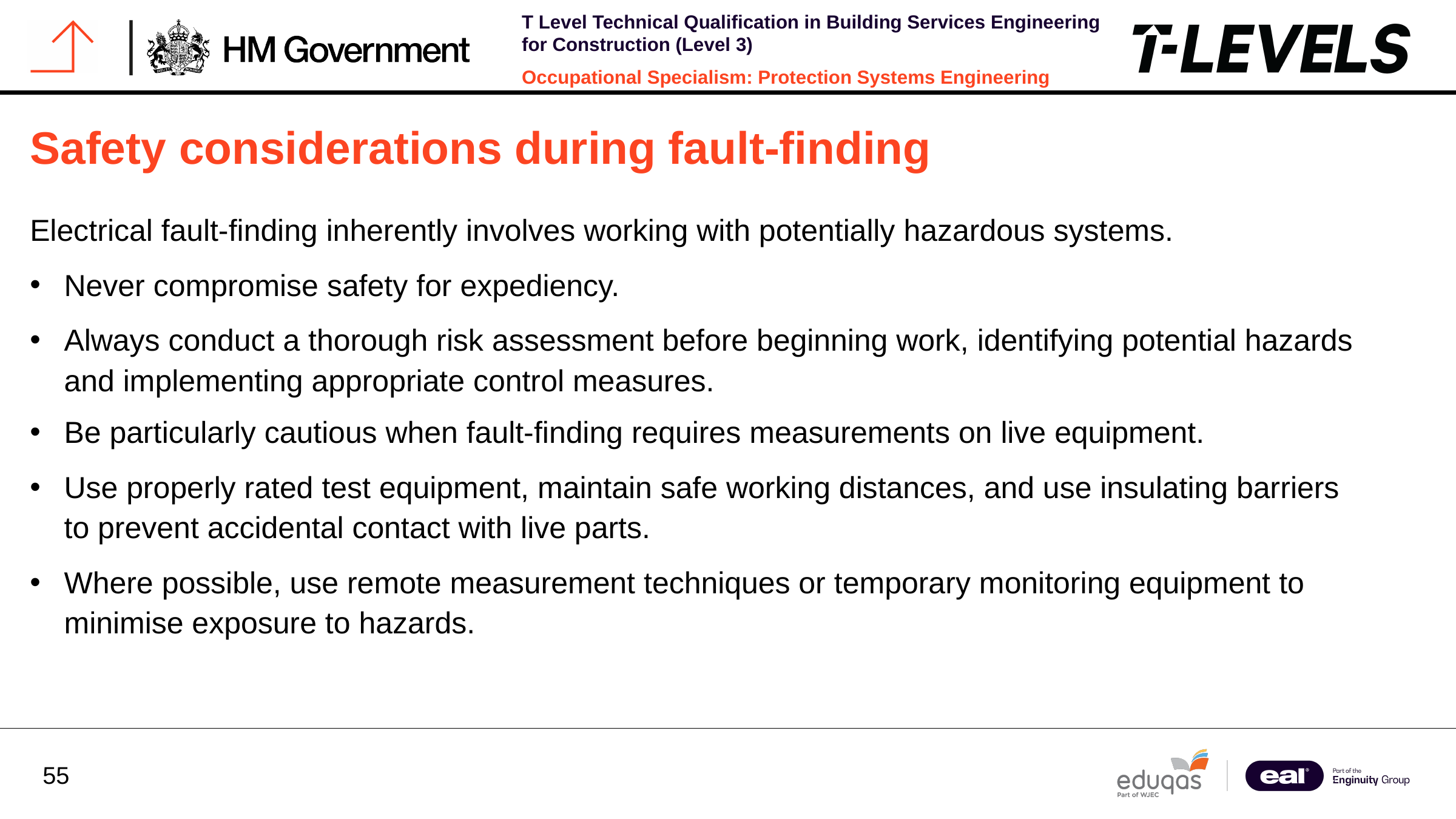

Safety considerations during fault-finding
Electrical fault-finding inherently involves working with potentially hazardous systems.
Never compromise safety for expediency.
Always conduct a thorough risk assessment before beginning work, identifying potential hazards and implementing appropriate control measures.
Be particularly cautious when fault-finding requires measurements on live equipment.
Use properly rated test equipment, maintain safe working distances, and use insulating barriers to prevent accidental contact with live parts.
Where possible, use remote measurement techniques or temporary monitoring equipment to minimise exposure to hazards.